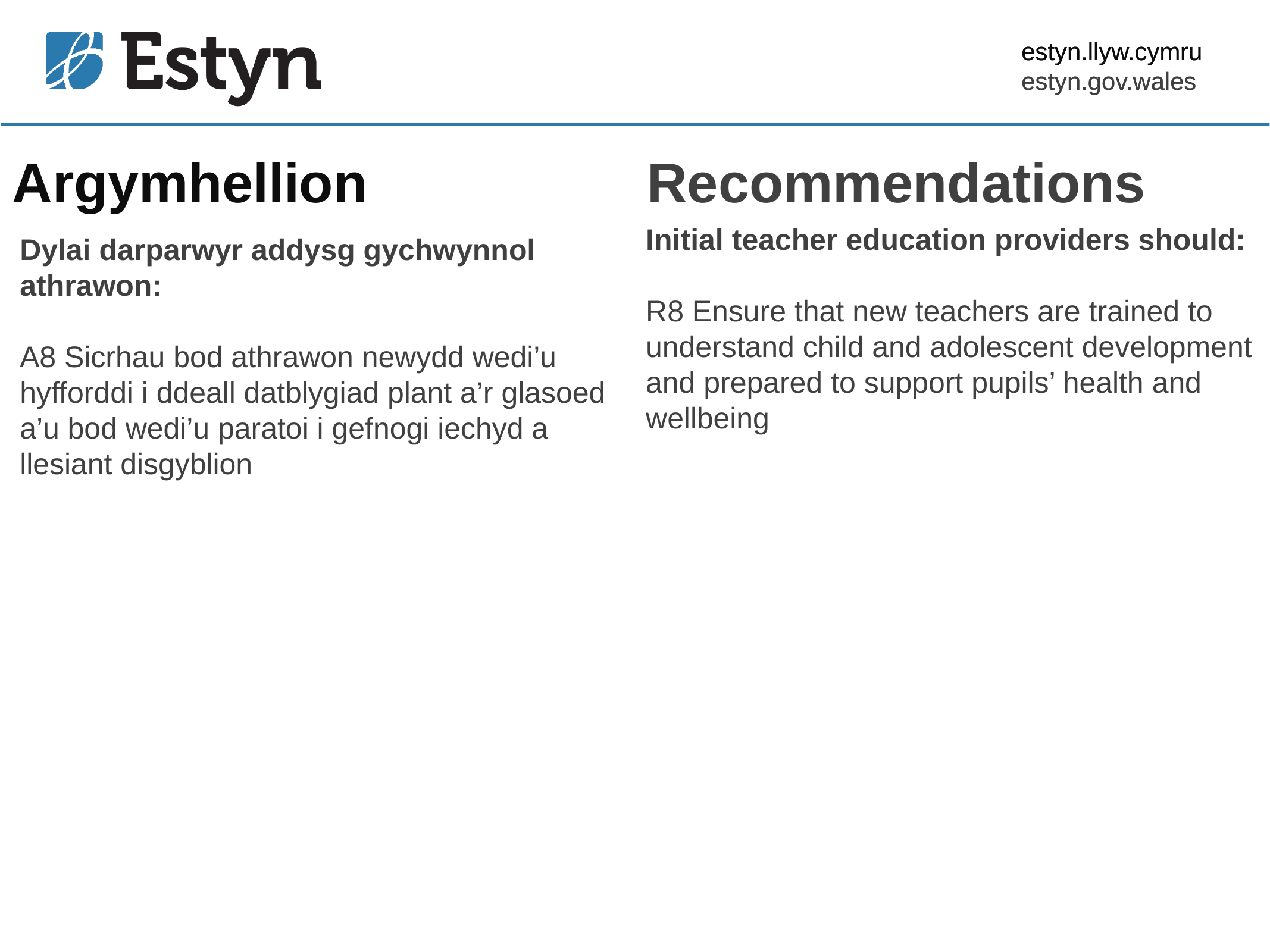

Argymhellion
Recommendations
Initial teacher education providers should:

R8 Ensure that new teachers are trained to understand child and adolescent development and prepared to support pupils’ health and wellbeing

Dylai darparwyr addysg gychwynnol athrawon:

A8 Sicrhau bod athrawon newydd wedi’u hyfforddi i ddeall datblygiad plant a’r glasoed a’u bod wedi’u paratoi i gefnogi iechyd a llesiant disgyblion